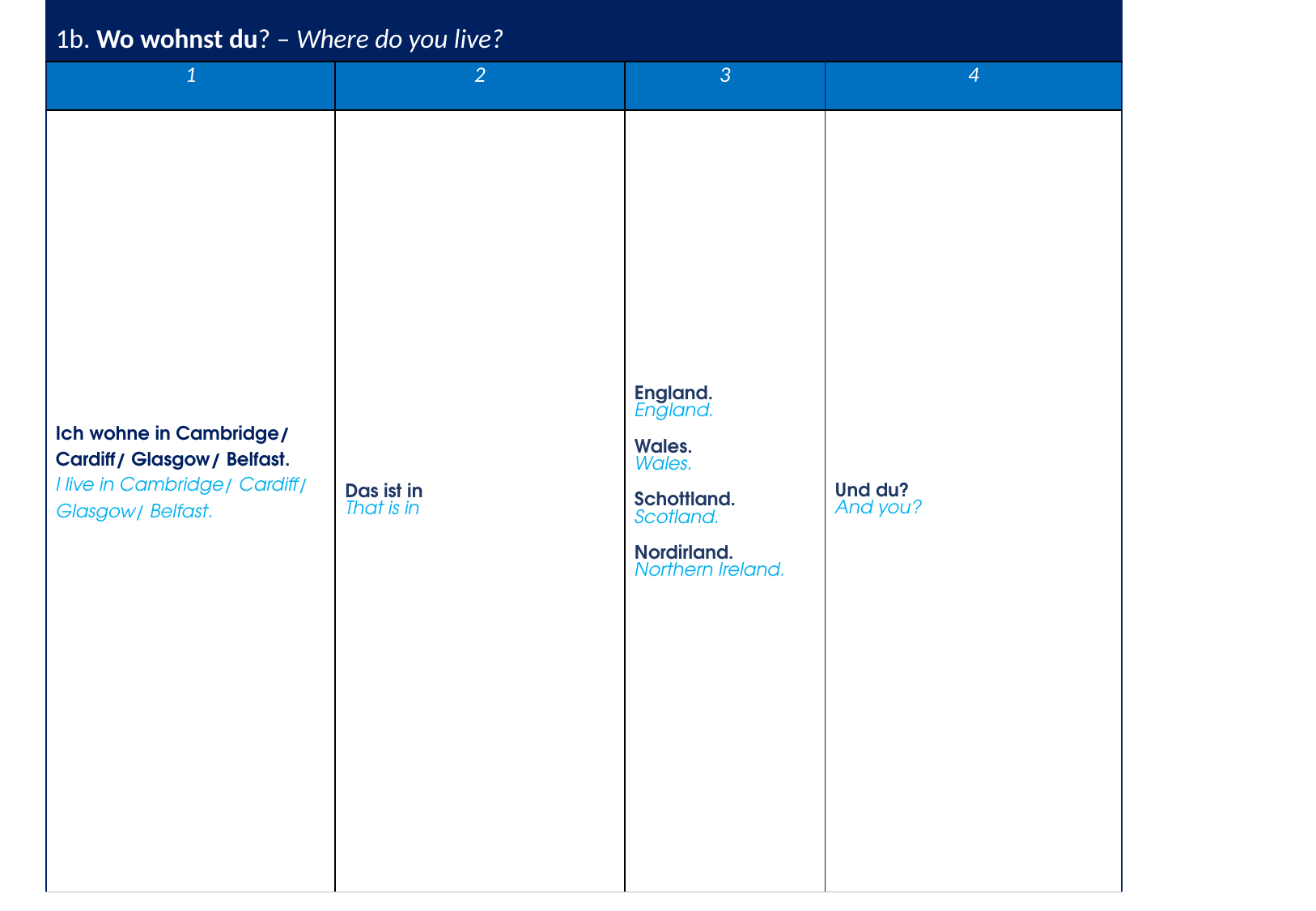

| 1b. Wo wohnst du? – Where do you live? |  |  |  |
| --- | --- | --- | --- |
| 1 | 2 | 3 | 4 |
| Ich wohne in Cambridge/ Cardiff/ Glasgow/ Belfast. I live in Cambridge/ Cardiff/ Glasgow/ Belfast. | Das ist in That is in | England. England. Wales. Wales. Schottland. Scotland. Nordirland. Northern Ireland. | Und du? And you? |